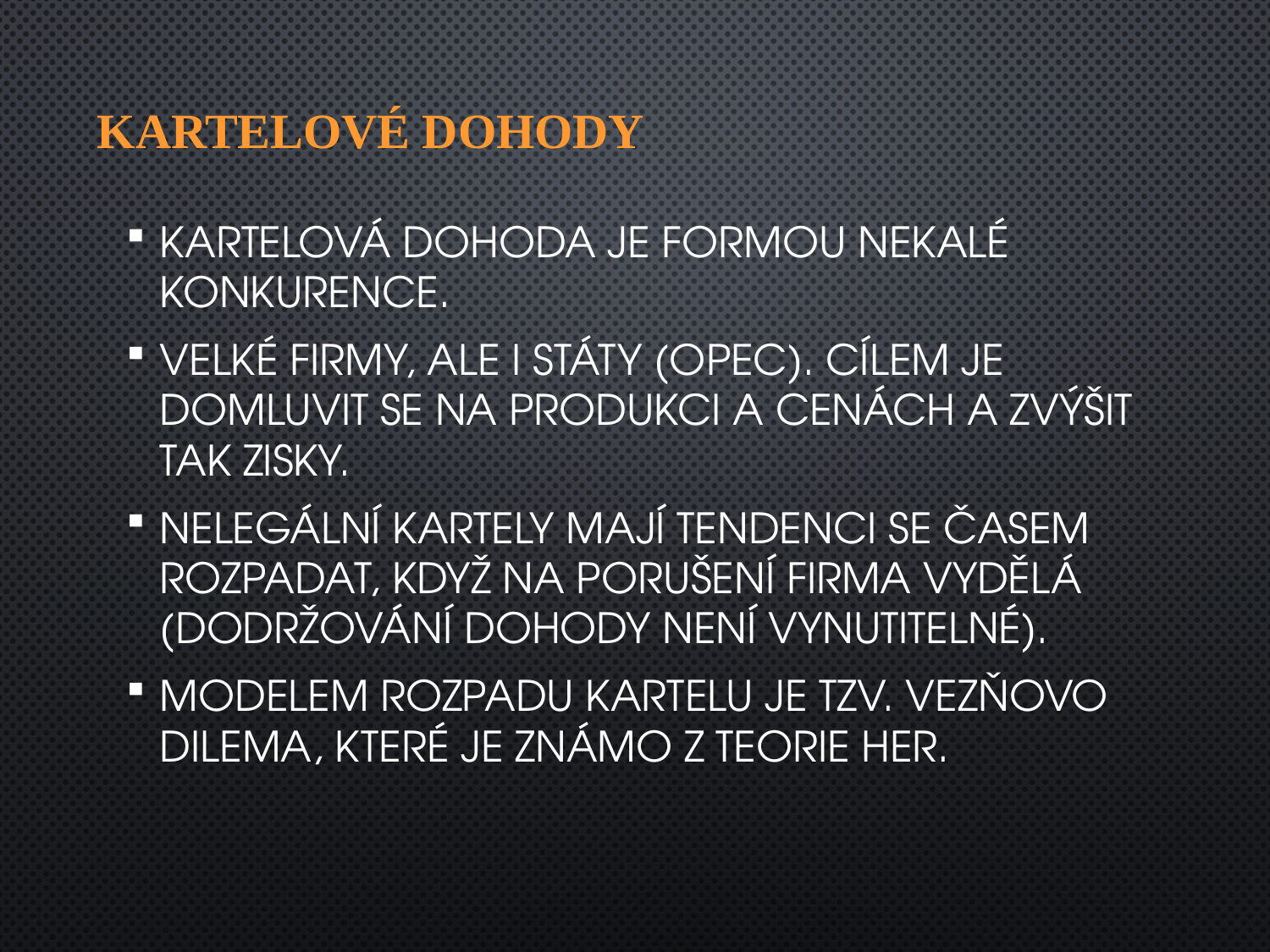

# Kartelové dohody
Kartelová dohoda je formou nekalé konkurence.
Velké firmy, ale i státy (OPEC). Cílem je domluvit se na produkci a cenách a zvýšit tak zisky.
Nelegální kartely mají tendenci se časem rozpadat, když na porušení firma vydělá (dodržování dohody není vynutitelné).
Modelem rozpadu kartelu je tzv. vezňovo dilema, které je známo z teorie her.